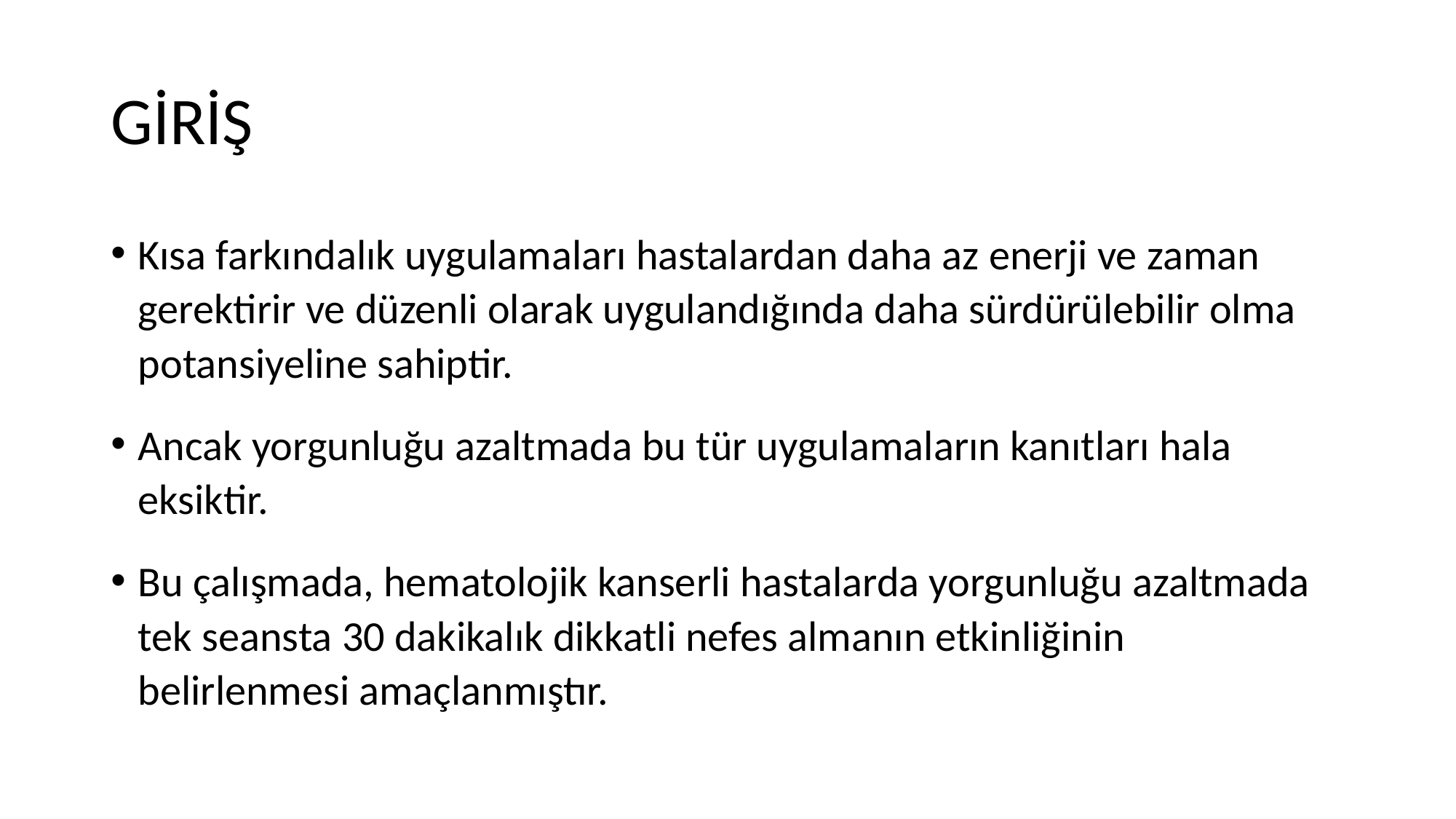

# GİRİŞ
Kısa farkındalık uygulamaları hastalardan daha az enerji ve zaman gerektirir ve düzenli olarak uygulandığında daha sürdürülebilir olma potansiyeline sahiptir.
Ancak yorgunluğu azaltmada bu tür uygulamaların kanıtları hala eksiktir.
Bu çalışmada, hematolojik kanserli hastalarda yorgunluğu azaltmada tek seansta 30 dakikalık dikkatli nefes almanın etkinliğinin belirlenmesi amaçlanmıştır.